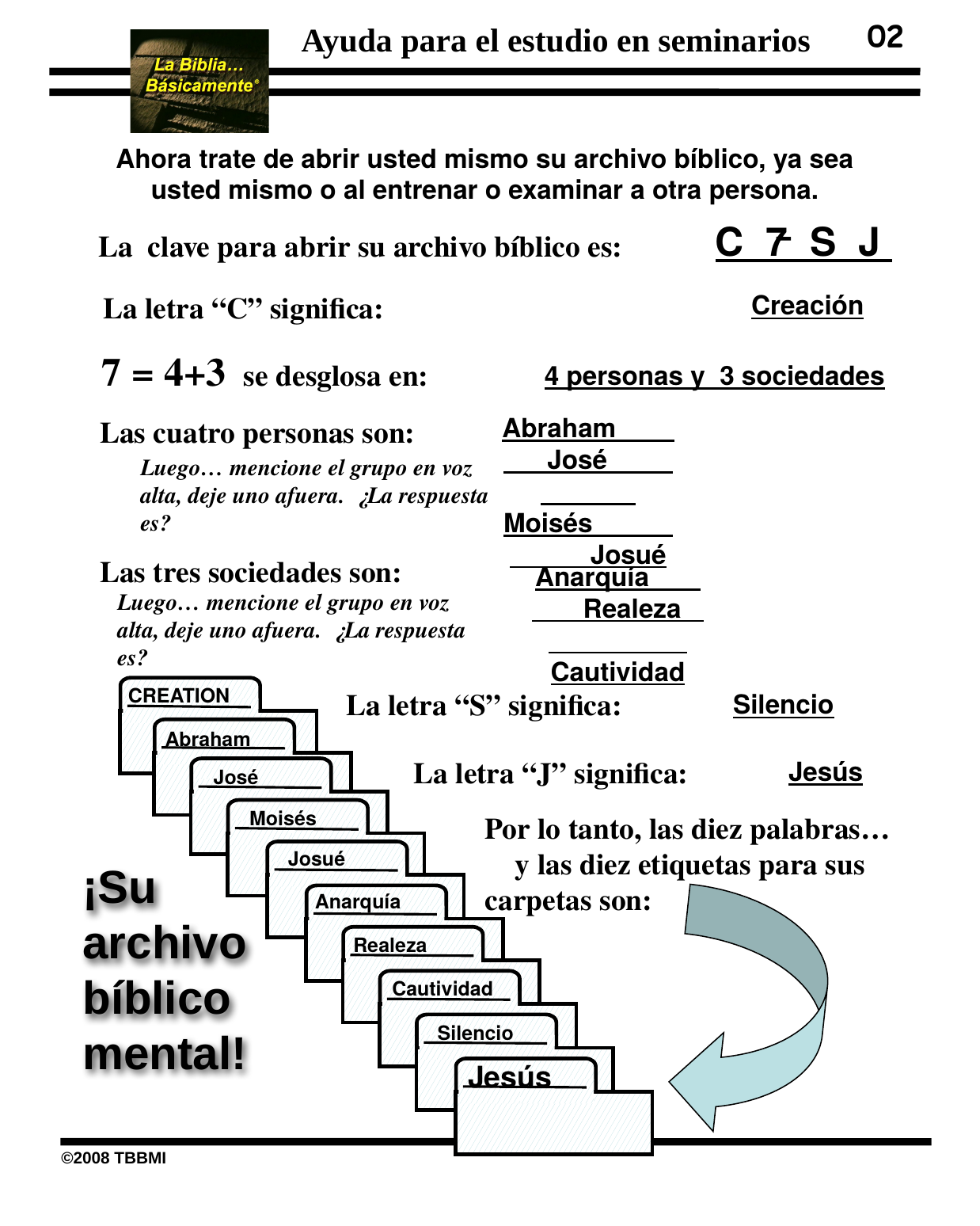

02
Ahora trate de abrir usted mismo su archivo bíblico, ya sea usted mismo o al entrenar o examinar a otra persona.
C  7  S  J
 La  clave para abrir su archivo bíblico es:

Creación
La letra “C” significa:
7 = 4+3  se desglosa en:
4 personas y  3 sociedades
Abraham               José                        Moisés                       Josué
Las cuatro personas son:
Luego… mencione el grupo en voz alta, deje uno afuera.  ¿La respuesta es?
Las tres sociedades son:
Anarquía               Realeza                        Cautividad
Luego… mencione el grupo en voz alta, deje uno afuera.  ¿La respuesta es?

CREATION

La letra “S” significa:
Silencio

Abraham
La letra “J” significa:
Jesús

José
Moisés

Por lo tanto, las diez palabras…      y las diez etiquetas para sus carpetas son:
Josué

¡Su archivo bíblico mental!
Anarquía

Realeza

Cautividad

Silencio
Jesús